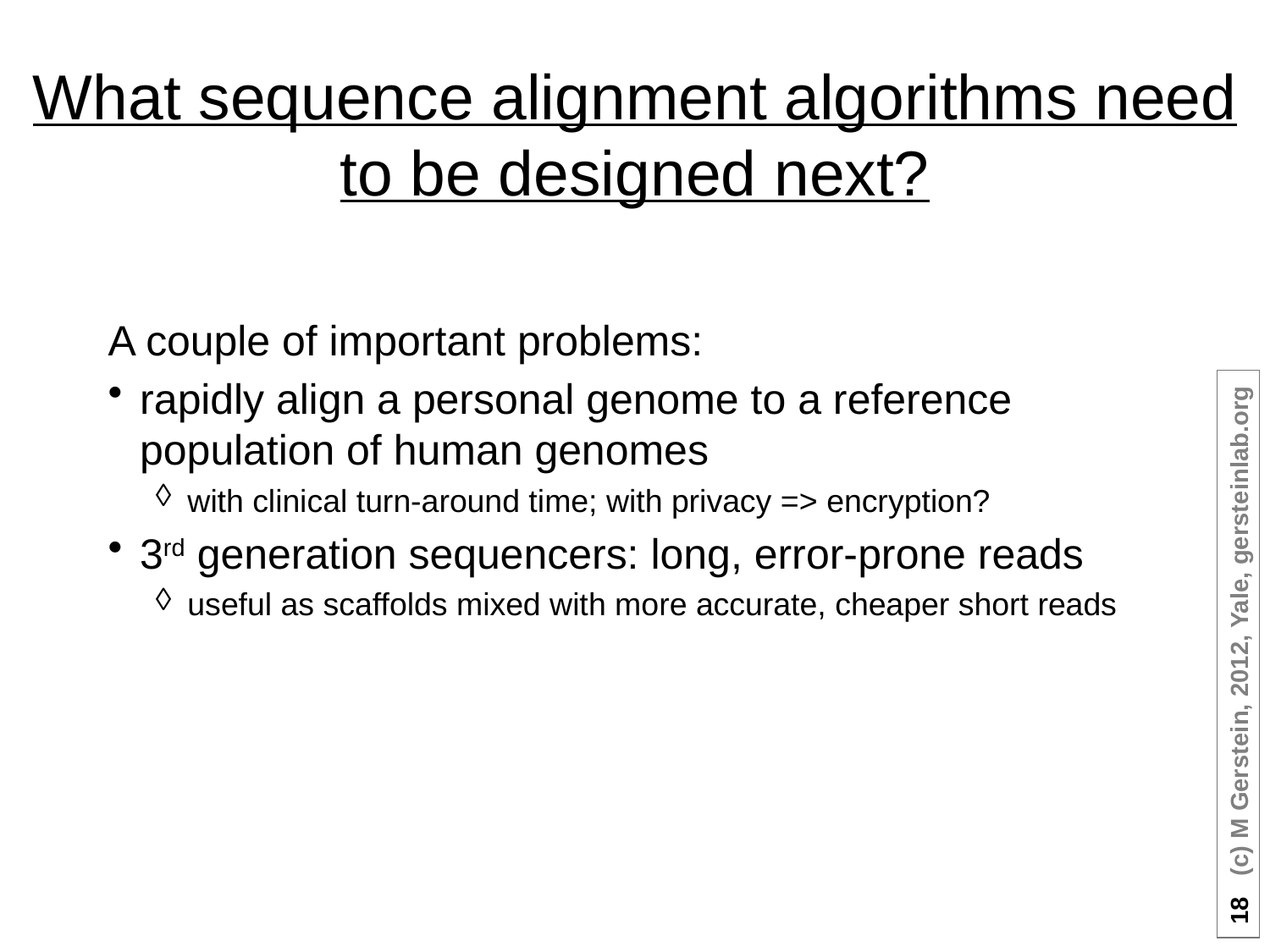

# What sequence alignment algorithms need to be designed next?
A couple of important problems:
rapidly align a personal genome to a reference population of human genomes
with clinical turn-around time; with privacy => encryption?
3rd generation sequencers: long, error-prone reads
useful as scaffolds mixed with more accurate, cheaper short reads